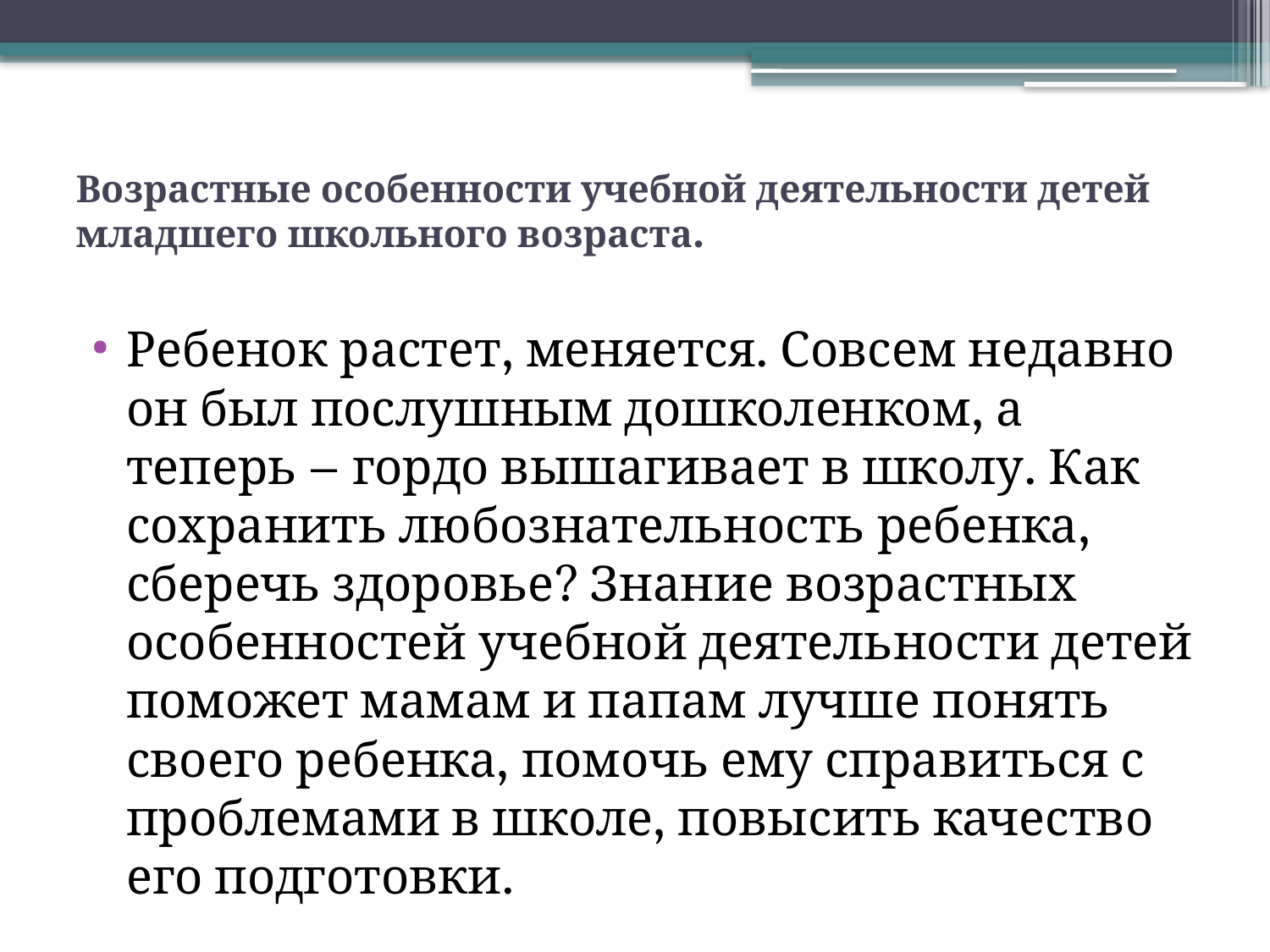

# Возрастные особенности учебной деятельности детей младшего школьного возраста.
Ребенок растет, меняется. Совсем недавно он был послушным дошколенком, а теперь – гордо вышагивает в школу. Как сохранить любознательность ребенка, сберечь здоровье? Знание возрастных особенностей учебной деятельности детей поможет мамам и папам лучше понять своего ребенка, помочь ему справиться с проблемами в школе, повысить качество его подготовки.